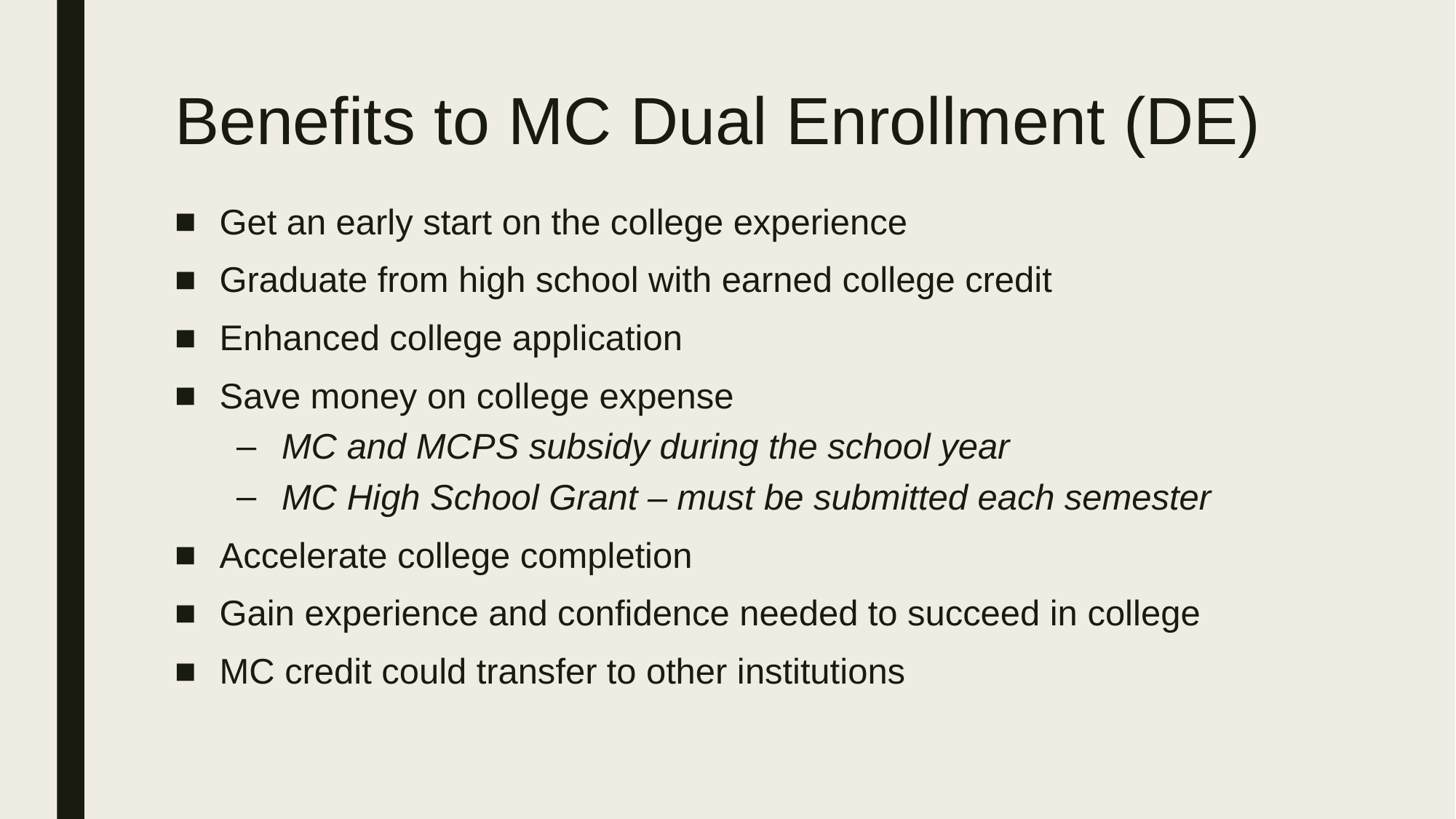

# Benefits to MC Dual Enrollment (DE)
Get an early start on the college experience
Graduate from high school with earned college credit
Enhanced college application
Save money on college expense
MC and MCPS subsidy during the school year
MC High School Grant – must be submitted each semester
Accelerate college completion
Gain experience and confidence needed to succeed in college
MC credit could transfer to other institutions